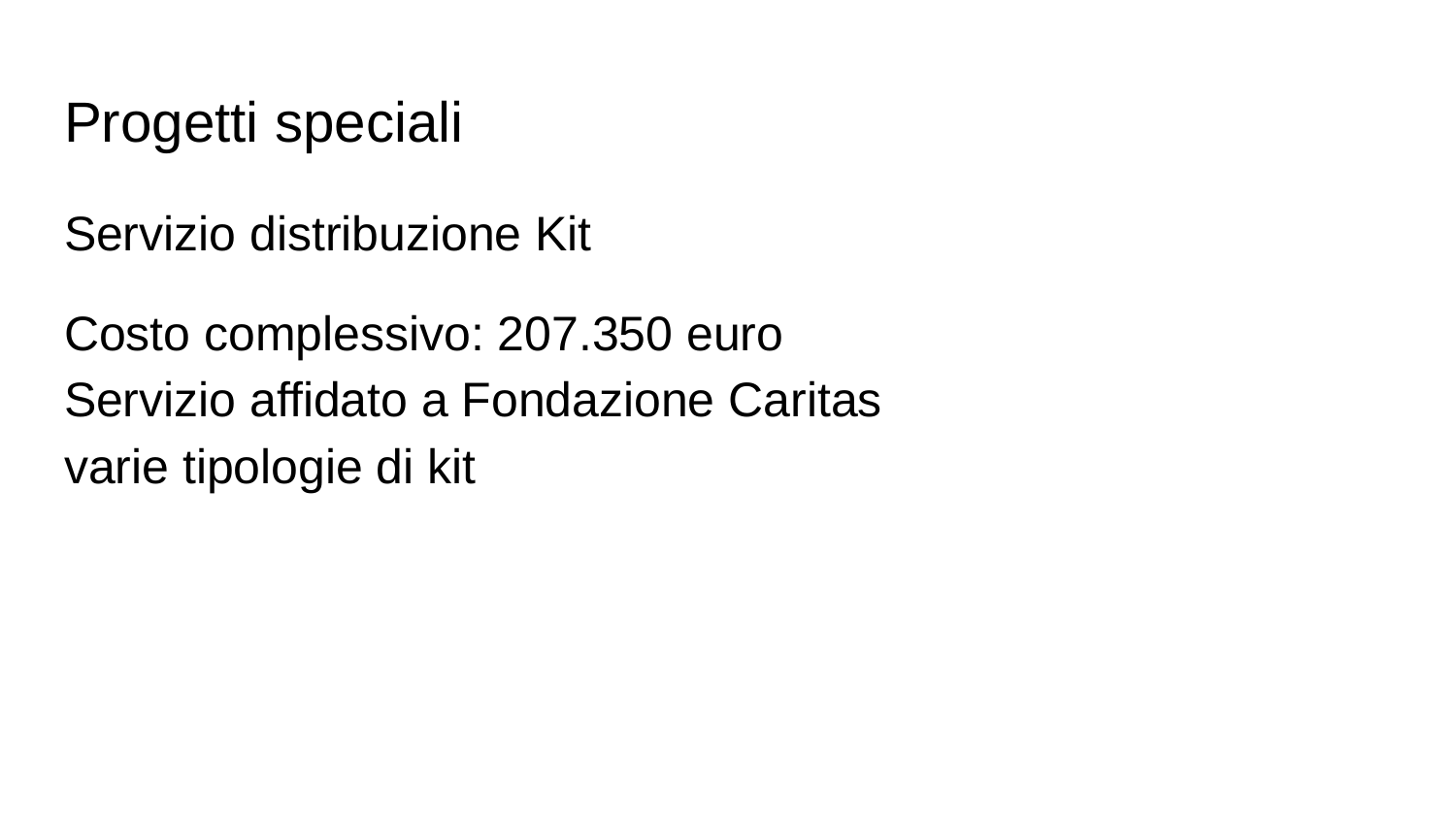

# Progetti speciali
Servizio distribuzione Kit
Costo complessivo: 207.350 euro
Servizio affidato a Fondazione Caritas
varie tipologie di kit